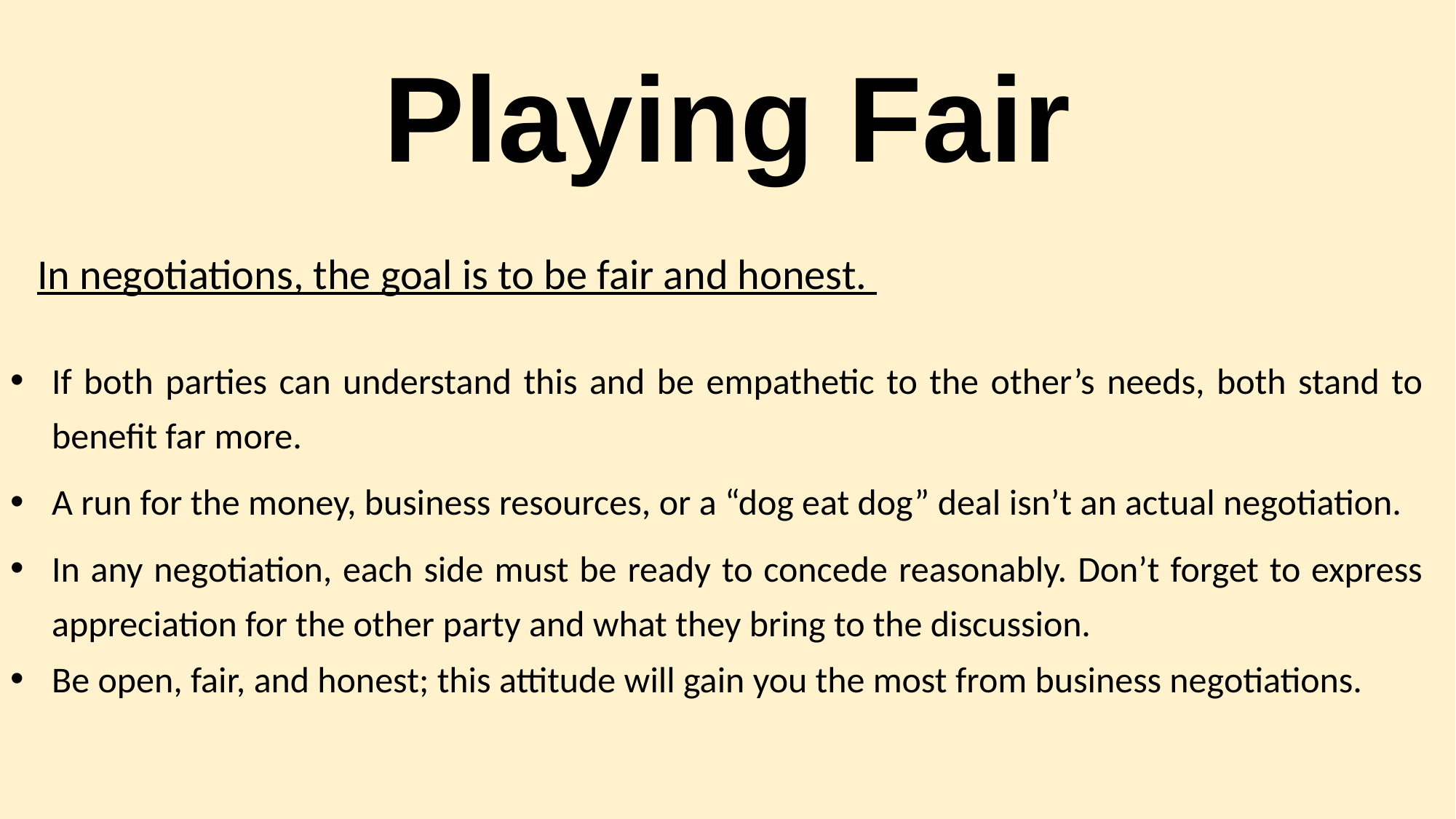

# Playing Fair
In negotiations, the goal is to be fair and honest.
If both parties can understand this and be empathetic to the other’s needs, both stand to benefit far more.
A run for the money, business resources, or a “dog eat dog” deal isn’t an actual negotiation.
In any negotiation, each side must be ready to concede reasonably. Don’t forget to express appreciation for the other party and what they bring to the discussion.
Be open, fair, and honest; this attitude will gain you the most from business negotiations.